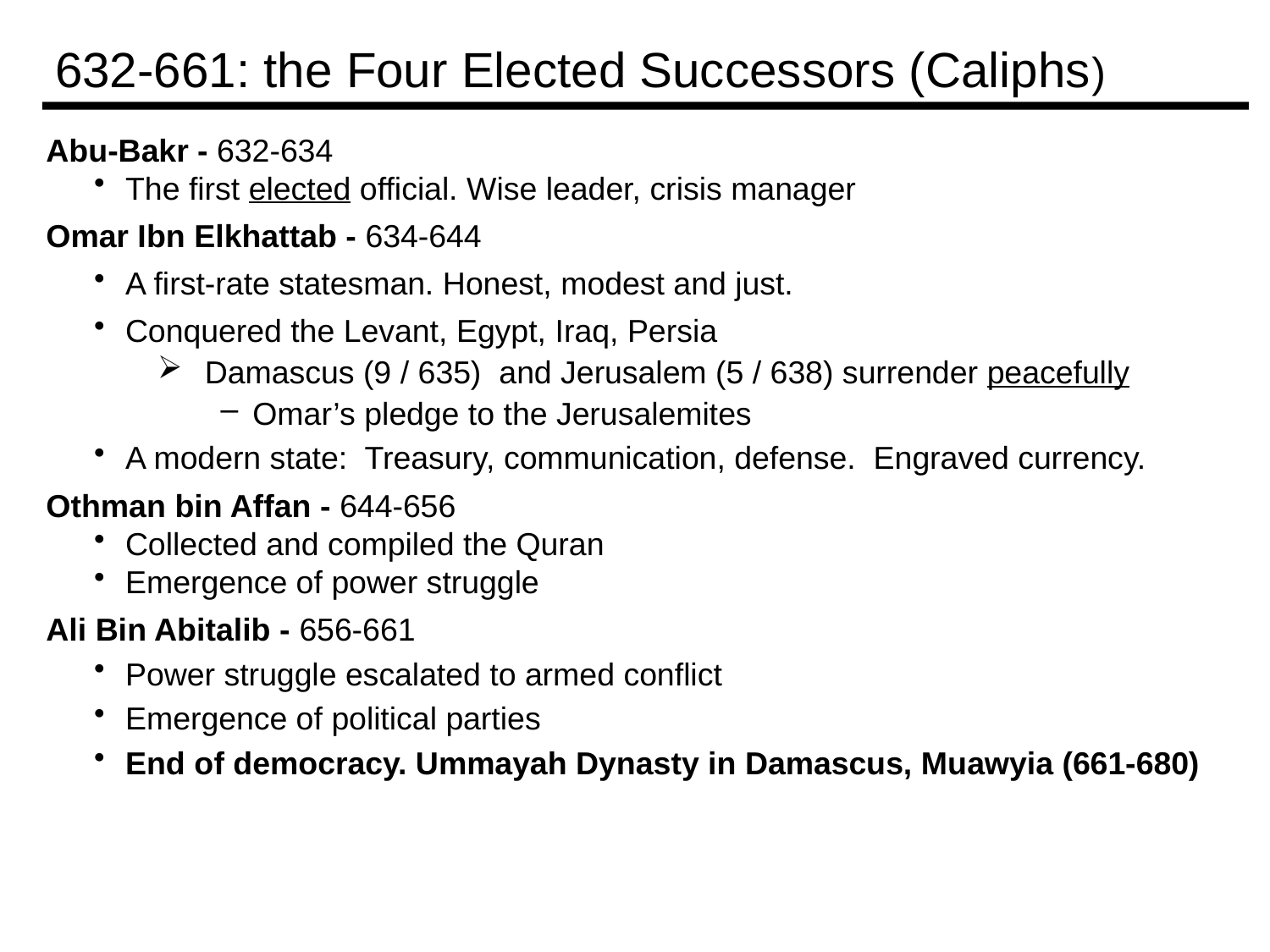

632-661: the Four Elected Successors (Caliphs)

Abu-Bakr - 632-634
The first elected official. Wise leader, crisis manager
Omar Ibn Elkhattab - 634-644
A first-rate statesman. Honest, modest and just.
Conquered the Levant, Egypt, Iraq, Persia
Damascus (9 / 635)  and Jerusalem (5 / 638) surrender peacefully
Omar’s pledge to the Jerusalemites
A modern state:  Treasury, communication, defense.  Engraved currency.
Othman bin Affan - 644-656
Collected and compiled the Quran
Emergence of power struggle
Ali Bin Abitalib - 656-661
Power struggle escalated to armed conflict
Emergence of political parties
End of democracy. Ummayah Dynasty in Damascus, Muawyia (661-680)